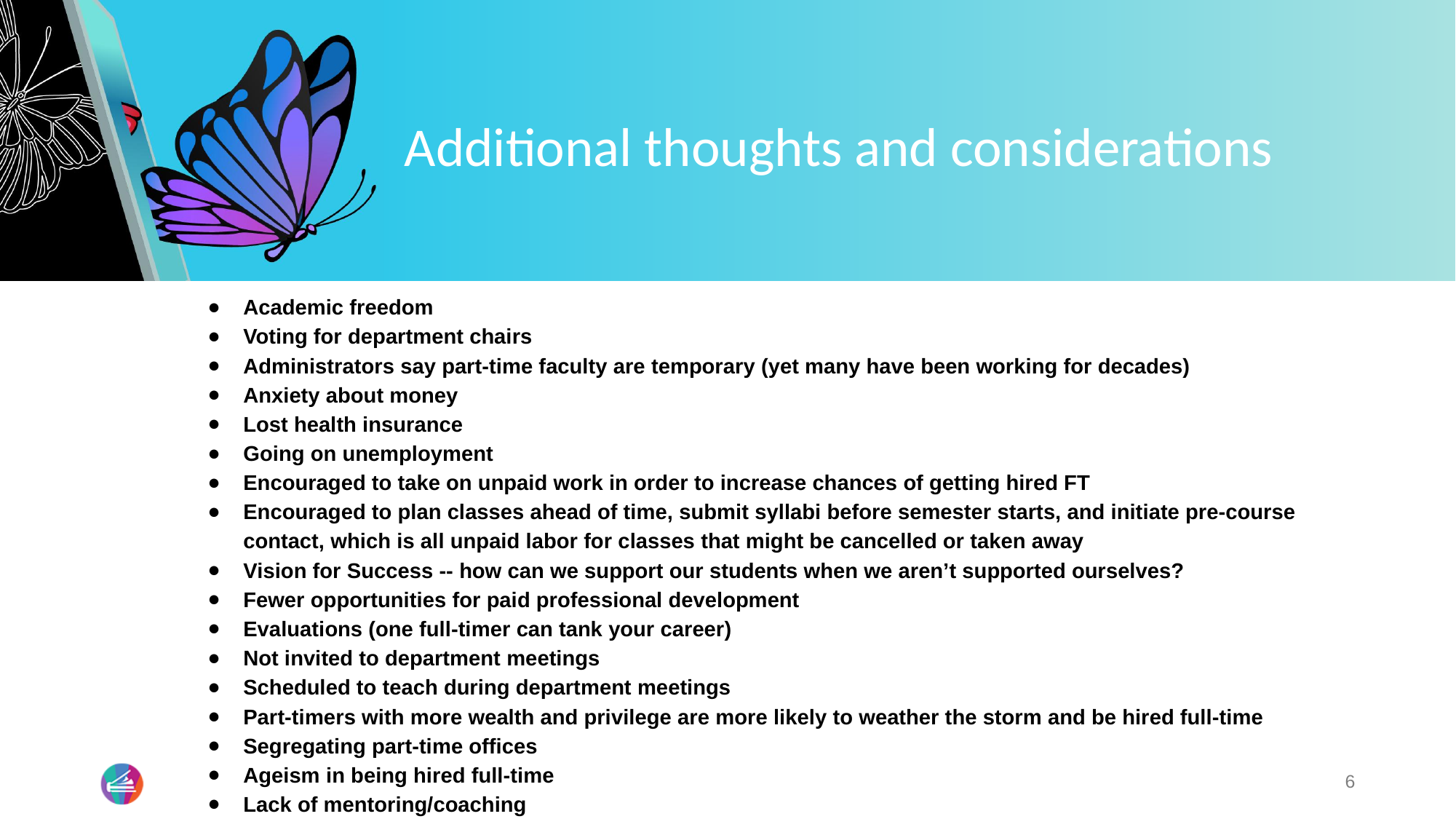

# Additional thoughts and considerations

Academic freedom
Voting for department chairs
Administrators say part-time faculty are temporary (yet many have been working for decades)
Anxiety about money
Lost health insurance
Going on unemployment
Encouraged to take on unpaid work in order to increase chances of getting hired FT
Encouraged to plan classes ahead of time, submit syllabi before semester starts, and initiate pre-course contact, which is all unpaid labor for classes that might be cancelled or taken away
Vision for Success -- how can we support our students when we aren’t supported ourselves?
Fewer opportunities for paid professional development
Evaluations (one full-timer can tank your career)
Not invited to department meetings
Scheduled to teach during department meetings
Part-timers with more wealth and privilege are more likely to weather the storm and be hired full-time
Segregating part-time offices
Ageism in being hired full-time
Lack of mentoring/coaching
6